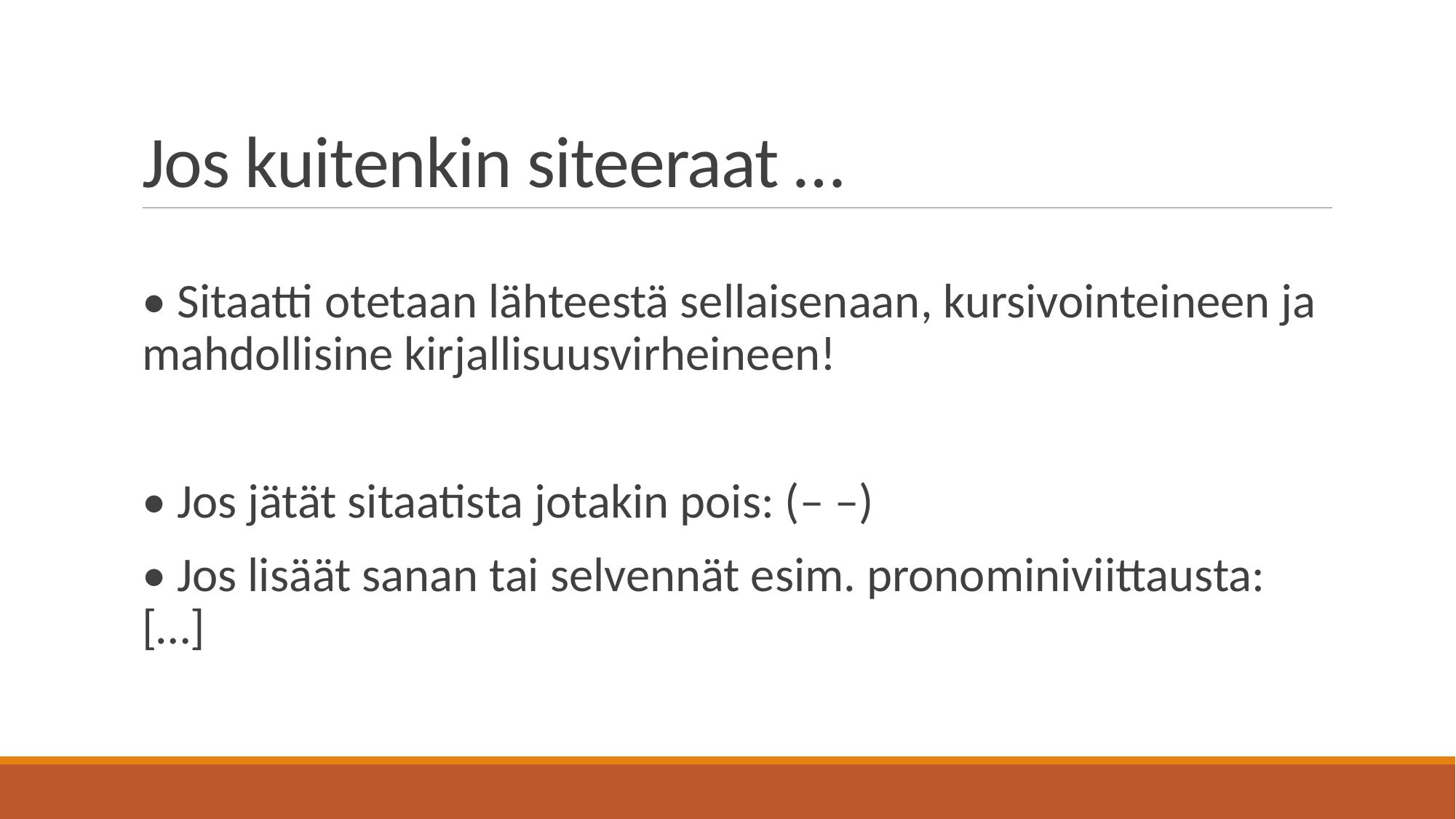

# Jos kuitenkin siteeraat …
• Sitaatti otetaan lähteestä sellaisenaan, kursivointeineen ja mahdollisine kirjallisuusvirheineen!

• Jos jätät sitaatista jotakin pois: (– –)
• Jos lisäät sanan tai selvennät esim. pronominiviittausta: […]